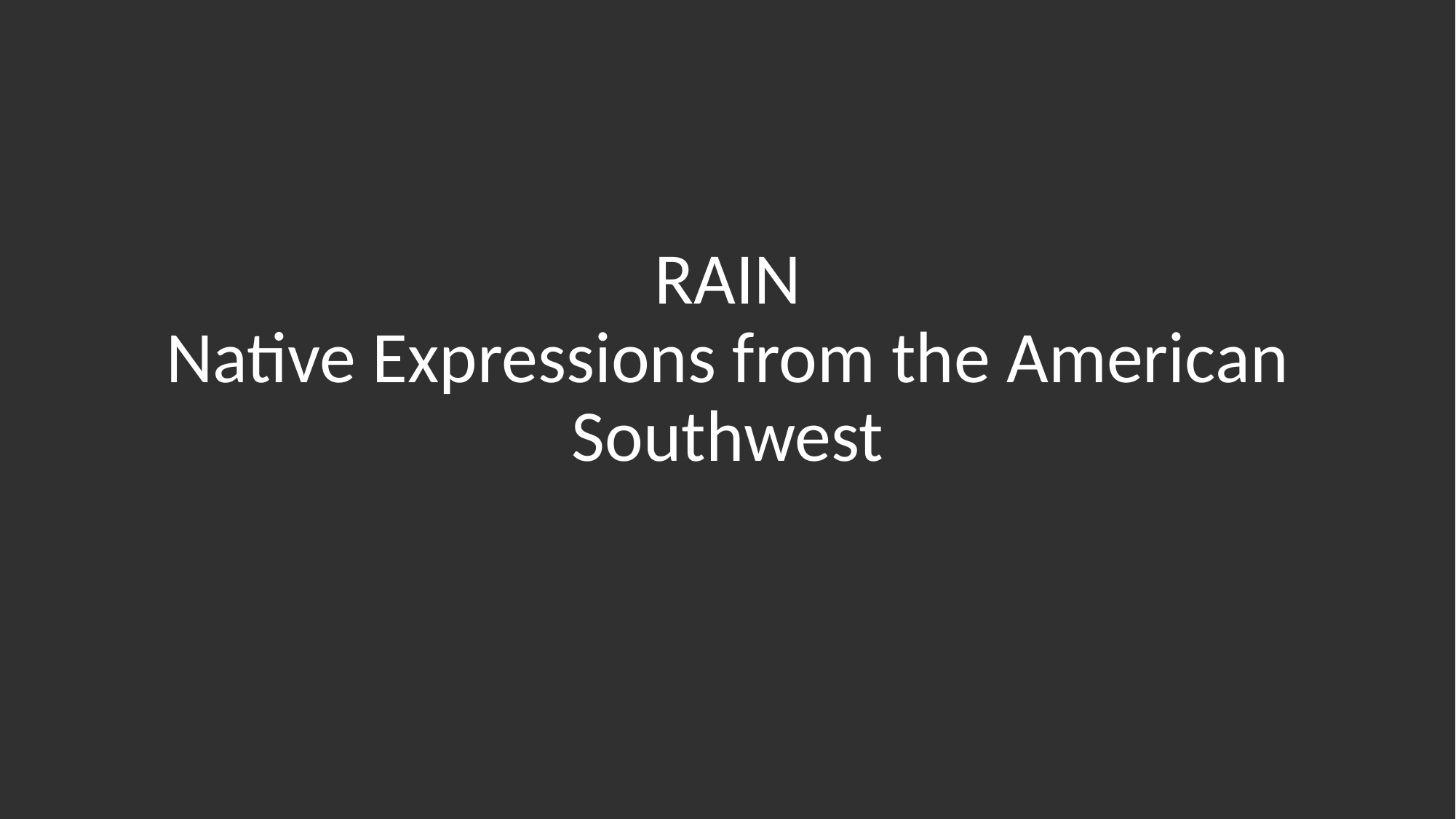

RAIN
Native Expressions from the American Southwest